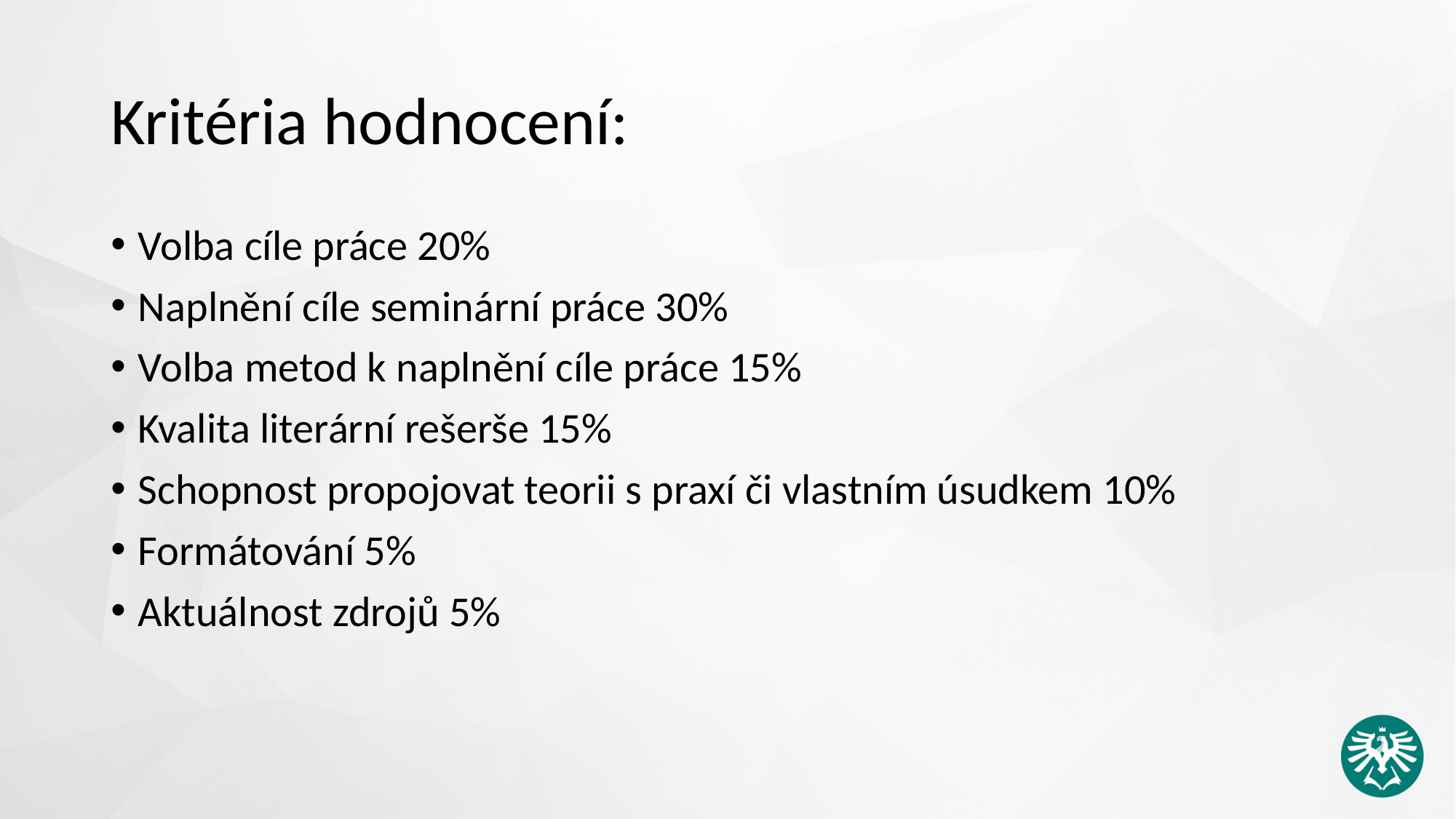

# Kritéria hodnocení:
Volba cíle práce 20%
Naplnění cíle seminární práce 30%
Volba metod k naplnění cíle práce 15%
Kvalita literární rešerše 15%
Schopnost propojovat teorii s praxí či vlastním úsudkem 10%
Formátování 5%
Aktuálnost zdrojů 5%